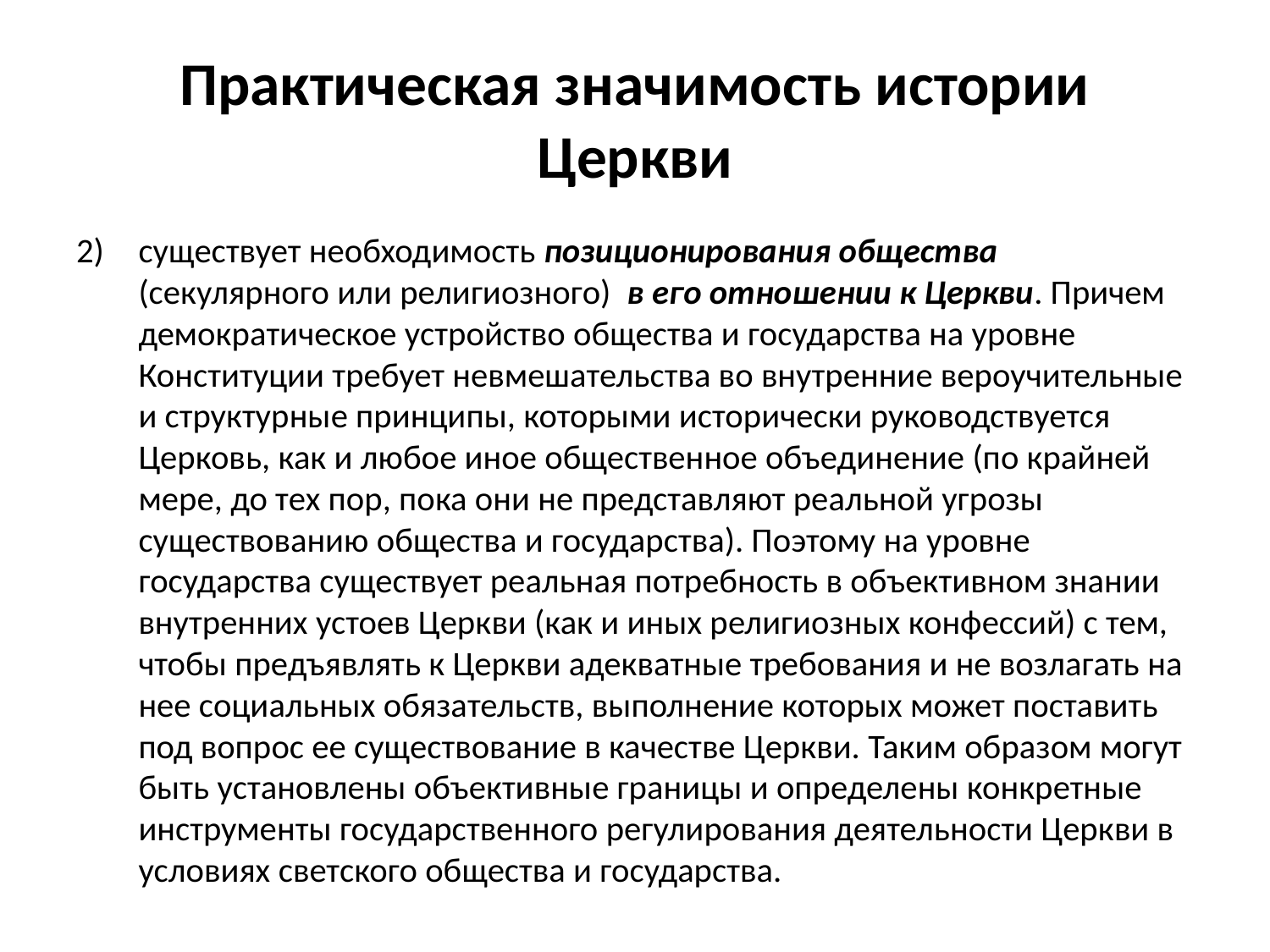

# Практическая значимость истории Церкви
существует необходимость позиционирования общества (секулярного или религиозного)  в его отношении к Церкви. Причем демократическое устройство общества и государства на уровне Конституции требует невмешательства во внутренние вероучительные и структурные принципы, которыми исторически руководствуется Церковь, как и любое иное общественное объединение (по крайней мере, до тех пор, пока они не представляют реальной угрозы существованию общества и государства). Поэтому на уровне государства существует реальная потребность в объективном знании внутренних устоев Церкви (как и иных религиозных конфессий) с тем, чтобы предъявлять к Церкви адекватные требования и не возлагать на нее социальных обязательств, выполнение которых может поставить под вопрос ее существование в качестве Церкви. Таким образом могут быть установлены объективные границы и определены конкретные инструменты государственного регулирования деятельности Церкви в условиях светского общества и государства.